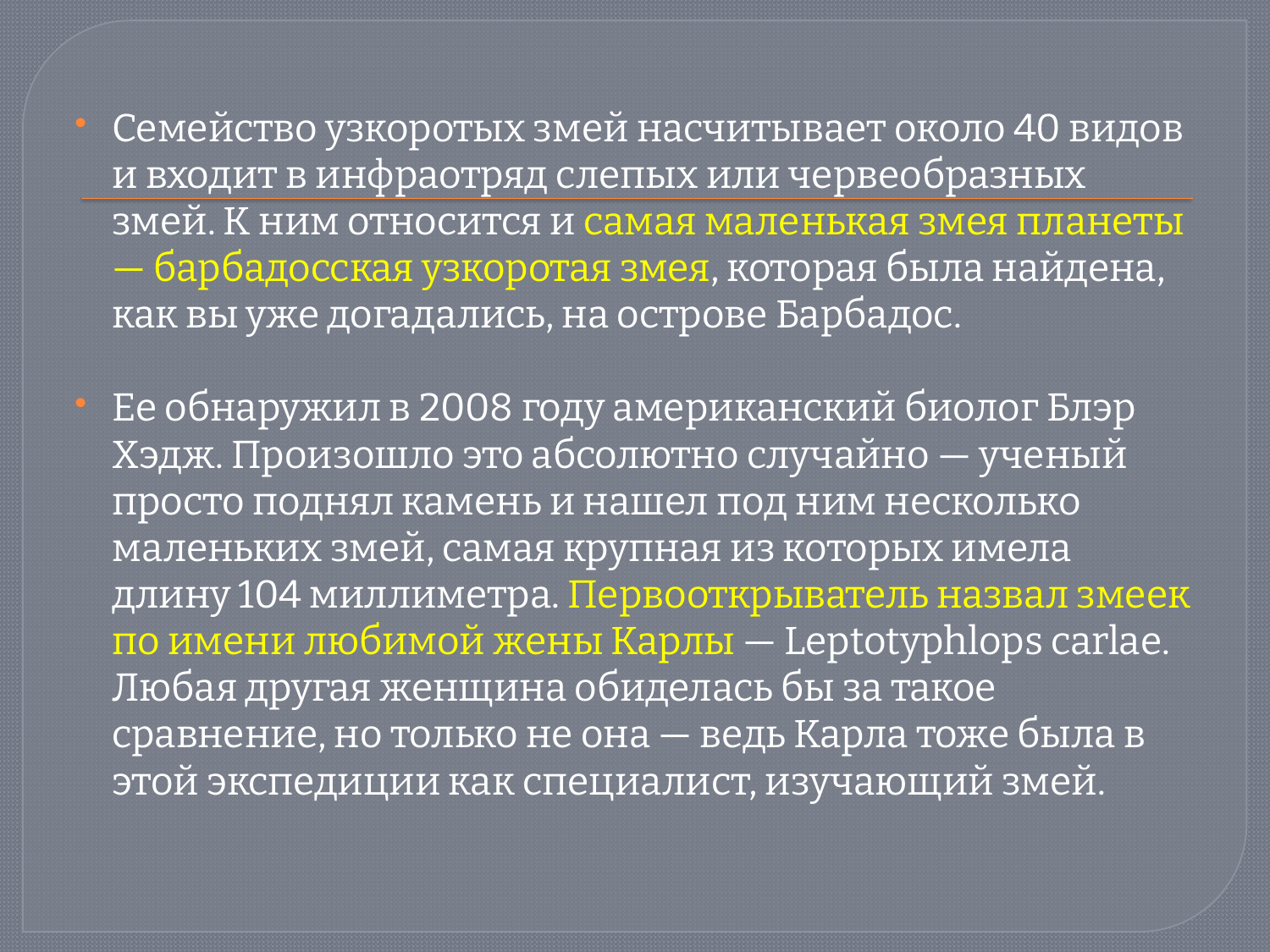

Семейство узкоротых змей насчитывает около 40 видов и входит в инфраотряд слепых или червеобразных змей. К ним относится и самая маленькая змея планеты — барбадосская узкоротая змея, которая была найдена, как вы уже догадались, на острове Барбадос.

Ее обнаружил в 2008 году американский биолог Блэр Хэдж. Произошло это абсолютно случайно — ученый просто поднял камень и нашел под ним несколько маленьких змей, самая крупная из которых имела длину 104 миллиметра. Первооткрыватель назвал змеек по имени любимой жены Карлы — Leptotyphlops carlae. Любая другая женщина обиделась бы за такое сравнение, но только не она — ведь Карла тоже была в этой экспедиции как специалист, изучающий змей.